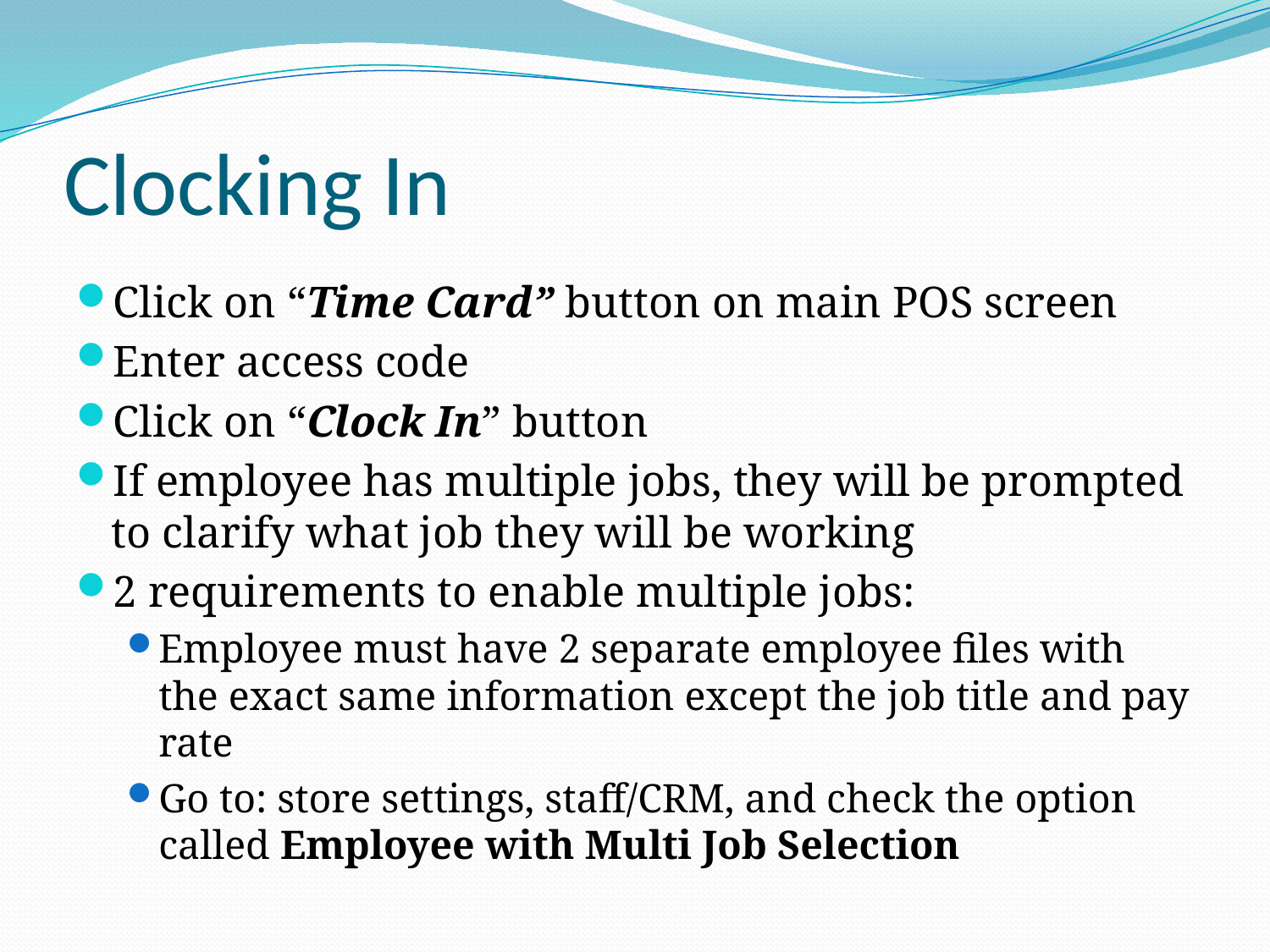

# Clocking In
Click on “Time Card” button on main POS screen
Enter access code
Click on “Clock In” button
If employee has multiple jobs, they will be prompted to clarify what job they will be working
2 requirements to enable multiple jobs:
Employee must have 2 separate employee files with the exact same information except the job title and pay rate
Go to: store settings, staff/CRM, and check the option called Employee with Multi Job Selection